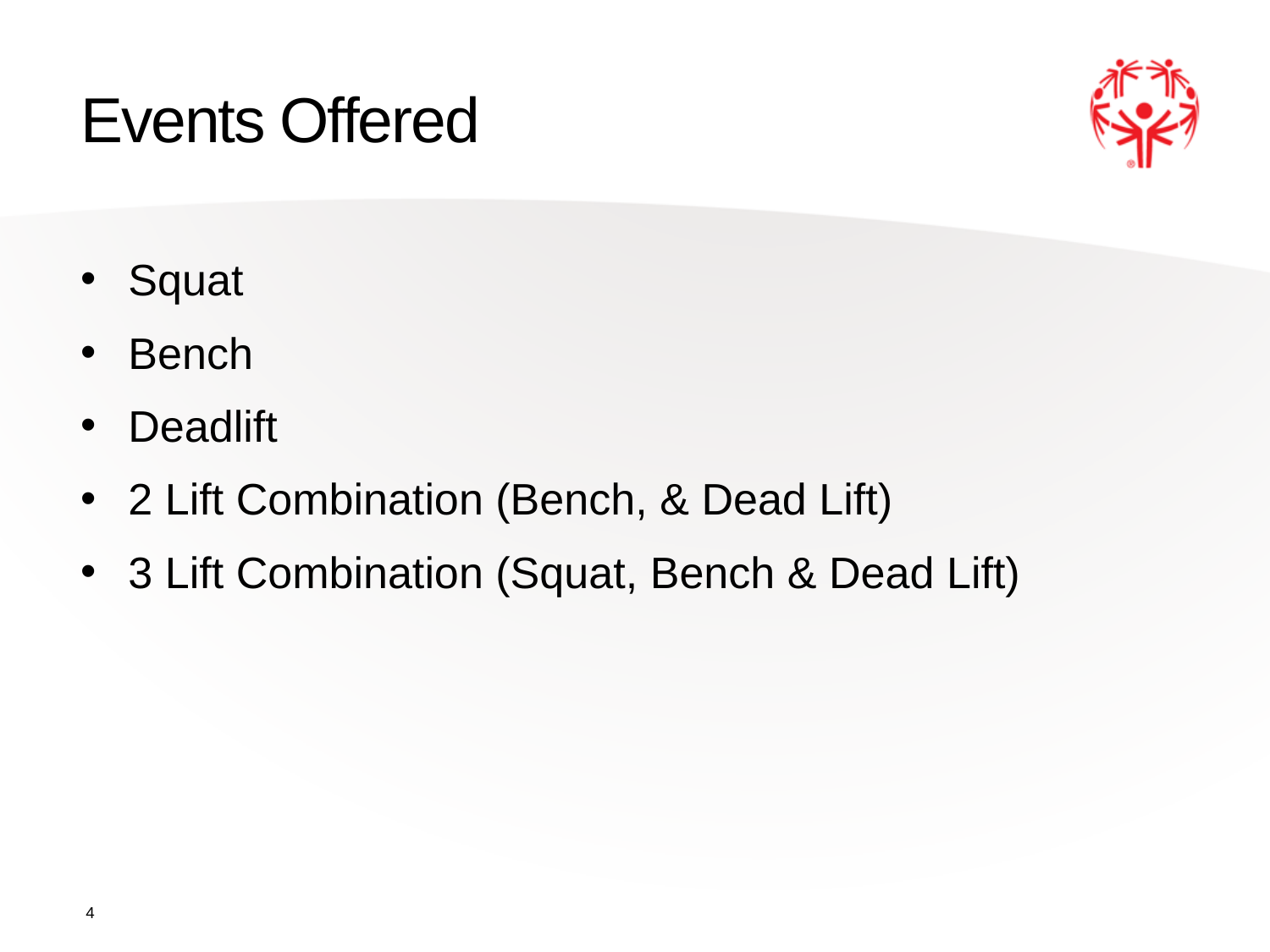

# Events Offered
Squat
Bench
Deadlift
2 Lift Combination (Bench, & Dead Lift)
3 Lift Combination (Squat, Bench & Dead Lift)

4